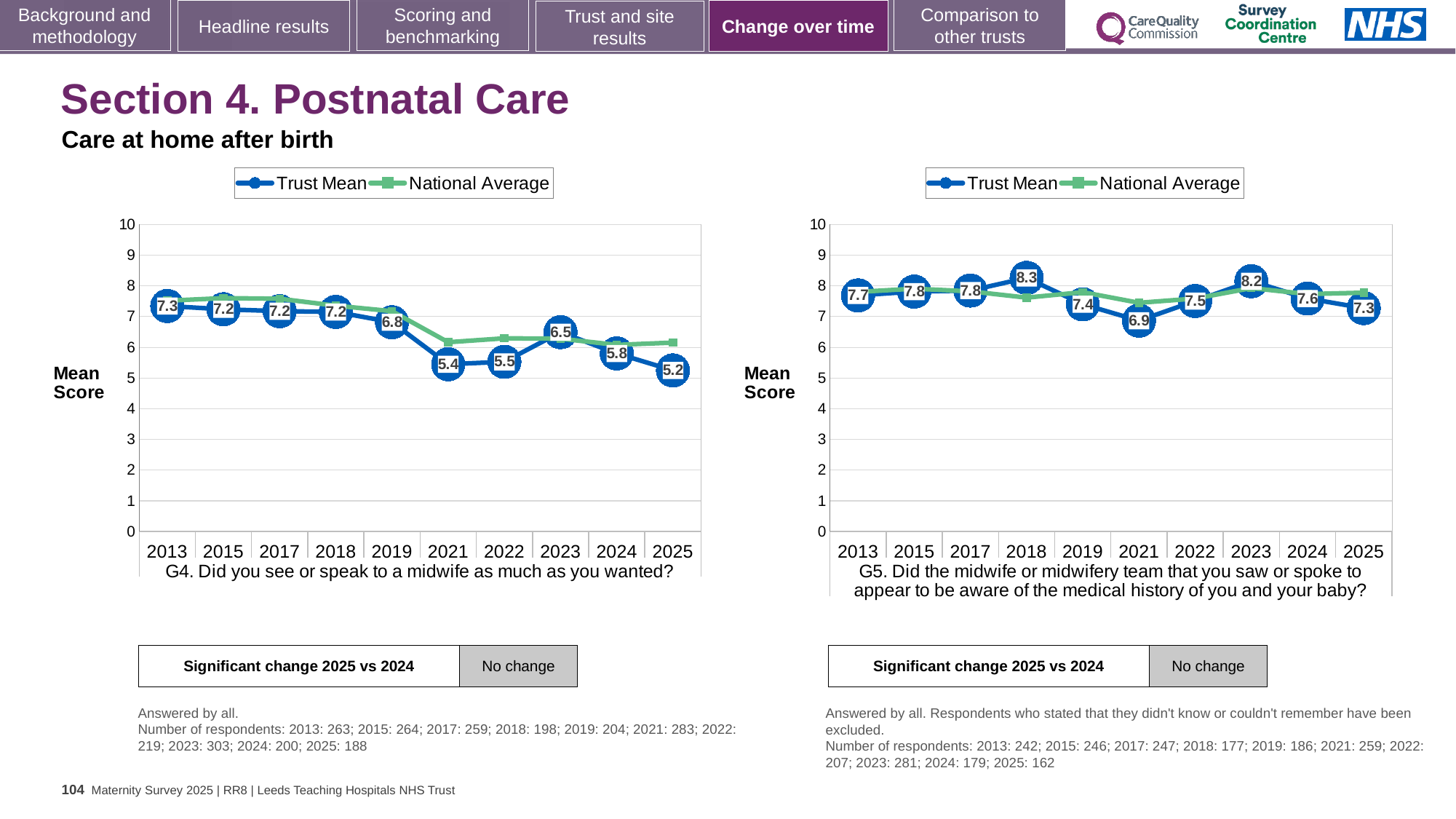

# Section 4. Postnatal Care
Care at home after birth

### Chart

| Category | Trust Mean | National Average |
|---|---|---|
| 2013 | 7.343769633906716 | 7.515580972333314 |
| 2015 | 7.237007820739989 | 7.601427912062792 |
| 2017 | 7.17601211176081 | 7.58010620655704 |
| 2018 | 7.151732873766099 | 7.354810064935795 |
| 2019 | 6.815816932671445 | 7.175228924779978 |
| 2021 | 5.448303330543186 | 6.165367048399976 |
| 2022 | 5.528564303320059 | 6.292105891967137 |
| 2023 | 6.492885216757437 | 6.279401313954132 |
| 2024 | 5.80017853098672 | 6.07845289652032 |
| 2025 | 5.247397793298059 | 6.153022507697577 |

### Chart

| Category | Trust Mean | National Average |
|---|---|---|
| 2013 | 7.689636340542442 | 7.802225802191623 |
| 2015 | 7.812784311547299 | 7.90743851470243 |
| 2017 | 7.846421191786445 | 7.819789024011434 |
| 2018 | 8.25886833420942 | 7.616704316805158 |
| 2019 | 7.400021838073765 | 7.794212327855689 |
| 2021 | 6.866539066939472 | 7.44762572455776 |
| 2022 | 7.506806974167013 | 7.587248377463092 |
| 2023 | 8.150508614005208 | 7.926276822703995 |
| 2024 | 7.587573266189261 | 7.73212761871569 |
| 2025 | 7.274767103951437 | 7.77733803629453 |
| Significant change 2025 vs 2024 | No change |
| --- | --- |
| Significant change 2025 vs 2024 | No change |
| --- | --- |
Answered by all.
Number of respondents: 2013: 263; 2015: 264; 2017: 259; 2018: 198; 2019: 204; 2021: 283; 2022: 219; 2023: 303; 2024: 200; 2025: 188
Answered by all. Respondents who stated that they didn't know or couldn't remember have been excluded.
Number of respondents: 2013: 242; 2015: 246; 2017: 247; 2018: 177; 2019: 186; 2021: 259; 2022: 207; 2023: 281; 2024: 179; 2025: 162
104